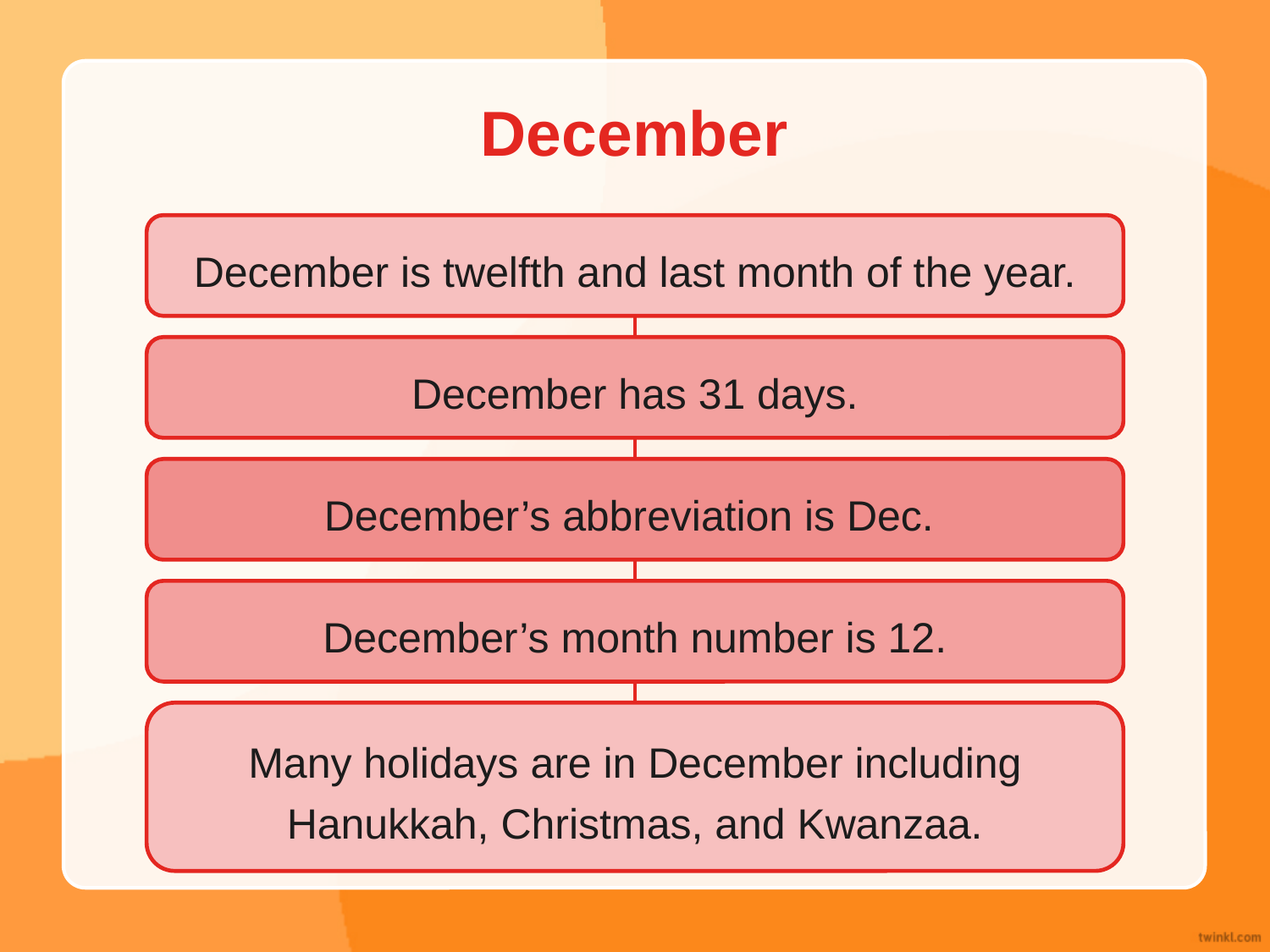

# December
December is twelfth and last month of the year.
December has 31 days.
December’s abbreviation is Dec.
December’s month number is 12.
Many holidays are in December including Hanukkah, Christmas, and Kwanzaa.